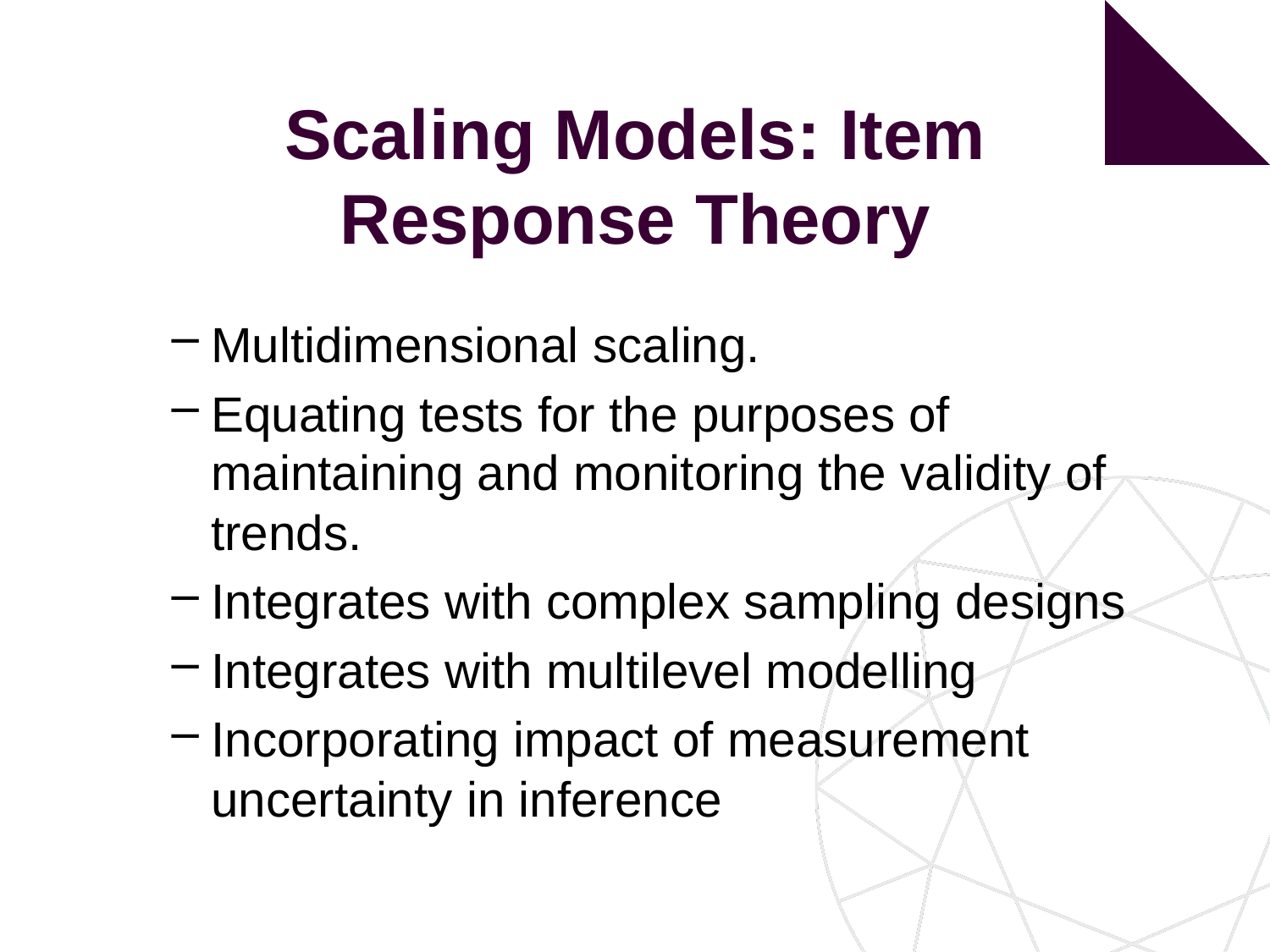

# Scaling Models: Item Response Theory
Multidimensional scaling.
Equating tests for the purposes of maintaining and monitoring the validity of trends.
Integrates with complex sampling designs
Integrates with multilevel modelling
Incorporating impact of measurement uncertainty in inference